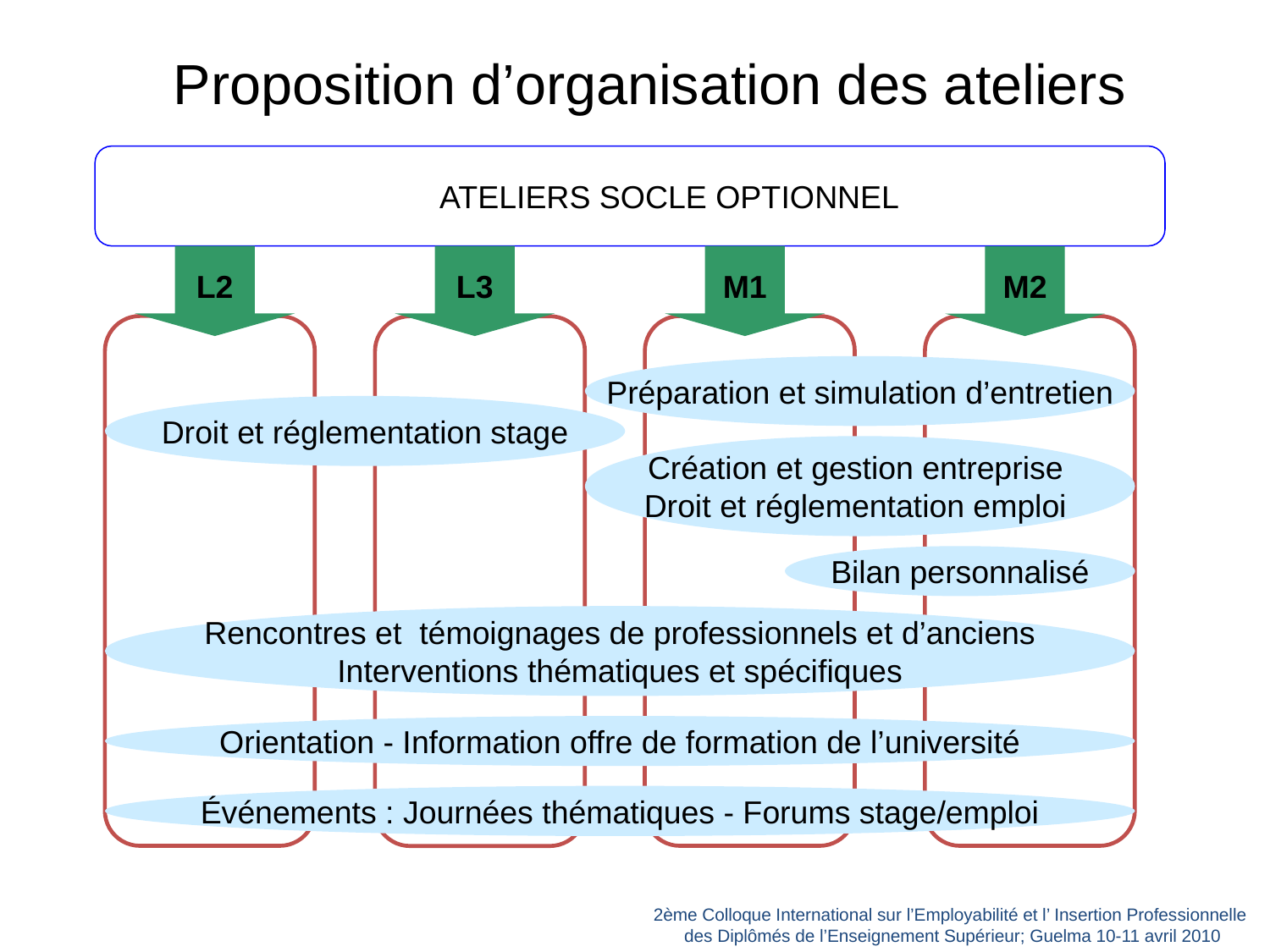

# Proposition d’organisation des ateliers
	ATELIERS SOCLE OPTIONNEL
L2
L3
M1
M2

Préparation et simulation d’entretien
Droit et réglementation stage
Création et gestion entreprise
Droit et réglementation emploi
Bilan personnalisé
Rencontres et  témoignages de professionnels et d’anciens
Interventions thématiques et spécifiques
Orientation - Information offre de formation de l’université
Événements : Journées thématiques - Forums stage/emploi
2ème Colloque International sur l’Employabilité et l’ Insertion Professionnelle
des Diplômés de l’Enseignement Supérieur; Guelma 10-11 avril 2010